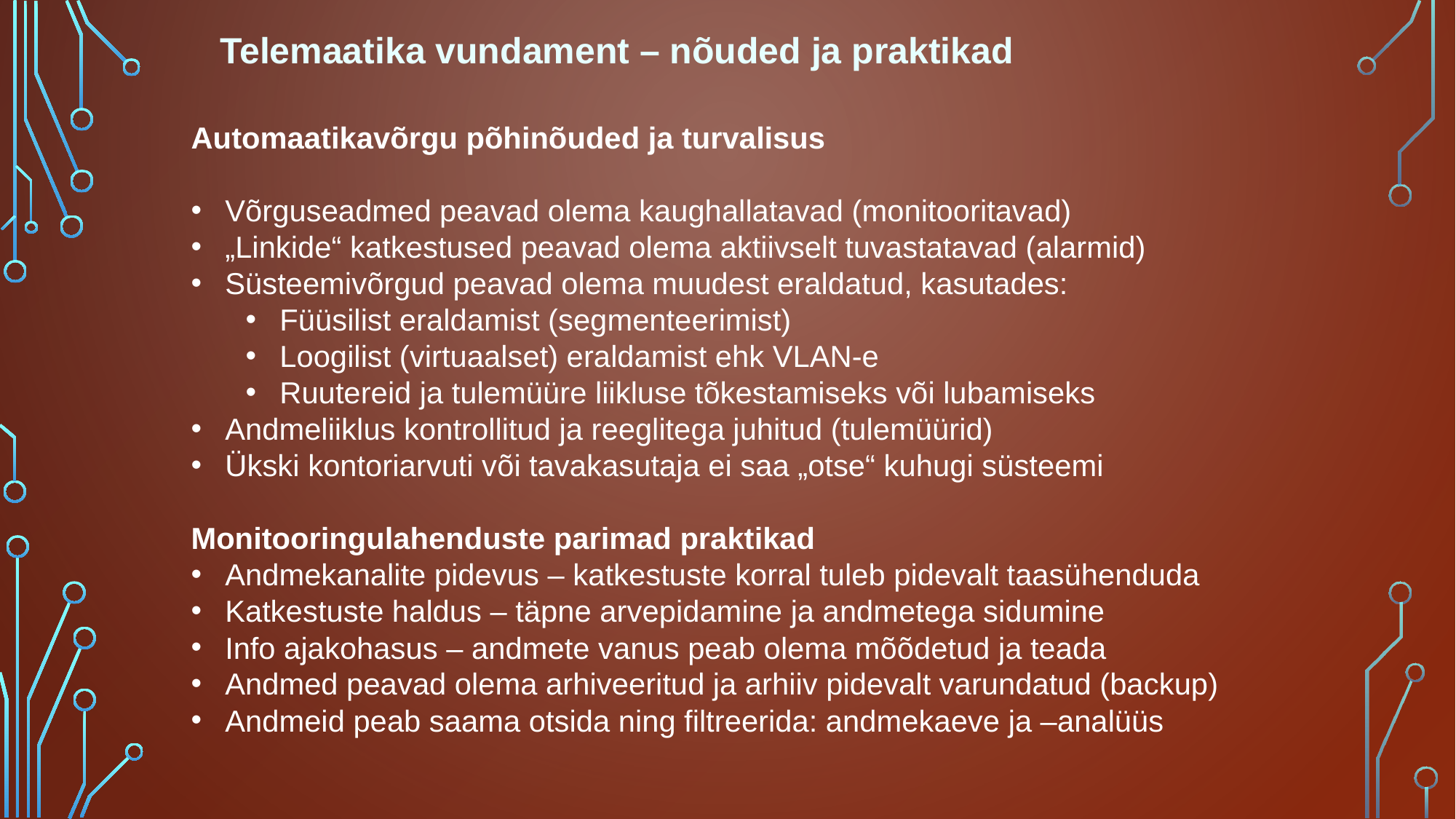

Telemaatika vundament – nõuded ja praktikad

Automaatikavõrgu põhinõuded ja turvalisus

Võrguseadmed peavad olema kaughallatavad (monitooritavad)
„Linkide“ katkestused peavad olema aktiivselt tuvastatavad (alarmid)
Süsteemivõrgud peavad olema muudest eraldatud, kasutades:
Füüsilist eraldamist (segmenteerimist)
Loogilist (virtuaalset) eraldamist ehk VLAN-e
Ruutereid ja tulemüüre liikluse tõkestamiseks või lubamiseks
Andmeliiklus kontrollitud ja reeglitega juhitud (tulemüürid)
Ükski kontoriarvuti või tavakasutaja ei saa „otse“ kuhugi süsteemi

Monitooringulahenduste parimad praktikad
Andmekanalite pidevus – katkestuste korral tuleb pidevalt taasühenduda
Katkestuste haldus – täpne arvepidamine ja andmetega sidumine
Info ajakohasus – andmete vanus peab olema mõõdetud ja teada
Andmed peavad olema arhiveeritud ja arhiiv pidevalt varundatud (backup)
Andmeid peab saama otsida ning filtreerida: andmekaeve ja –analüüs